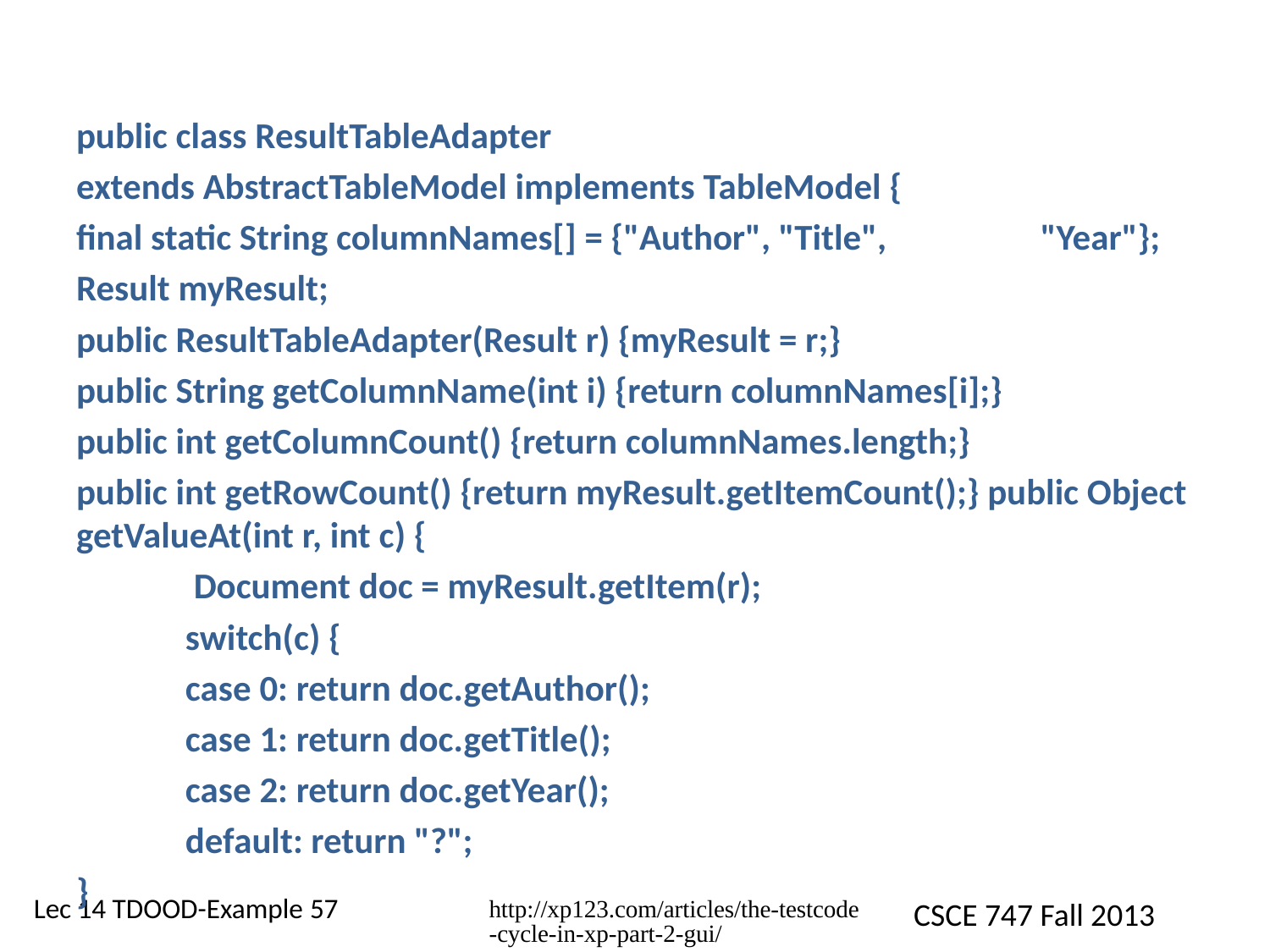

#
public class ResultTableAdapter
extends AbstractTableModel implements TableModel {
final static String columnNames[] = {"Author", "Title", 		           "Year"};
Result myResult;
public ResultTableAdapter(Result r) {myResult = r;}
public String getColumnName(int i) {return columnNames[i];}
public int getColumnCount() {return columnNames.length;}
public int getRowCount() {return myResult.getItemCount();} public Object getValueAt(int r, int c) {
	 Document doc = myResult.getItem(r);
		switch(c) {
		case 0: return doc.getAuthor();
		case 1: return doc.getTitle();
		case 2: return doc.getYear();
		default: return "?";
}
http://xp123.com/articles/the-testcode-cycle-in-xp-part-2-gui/